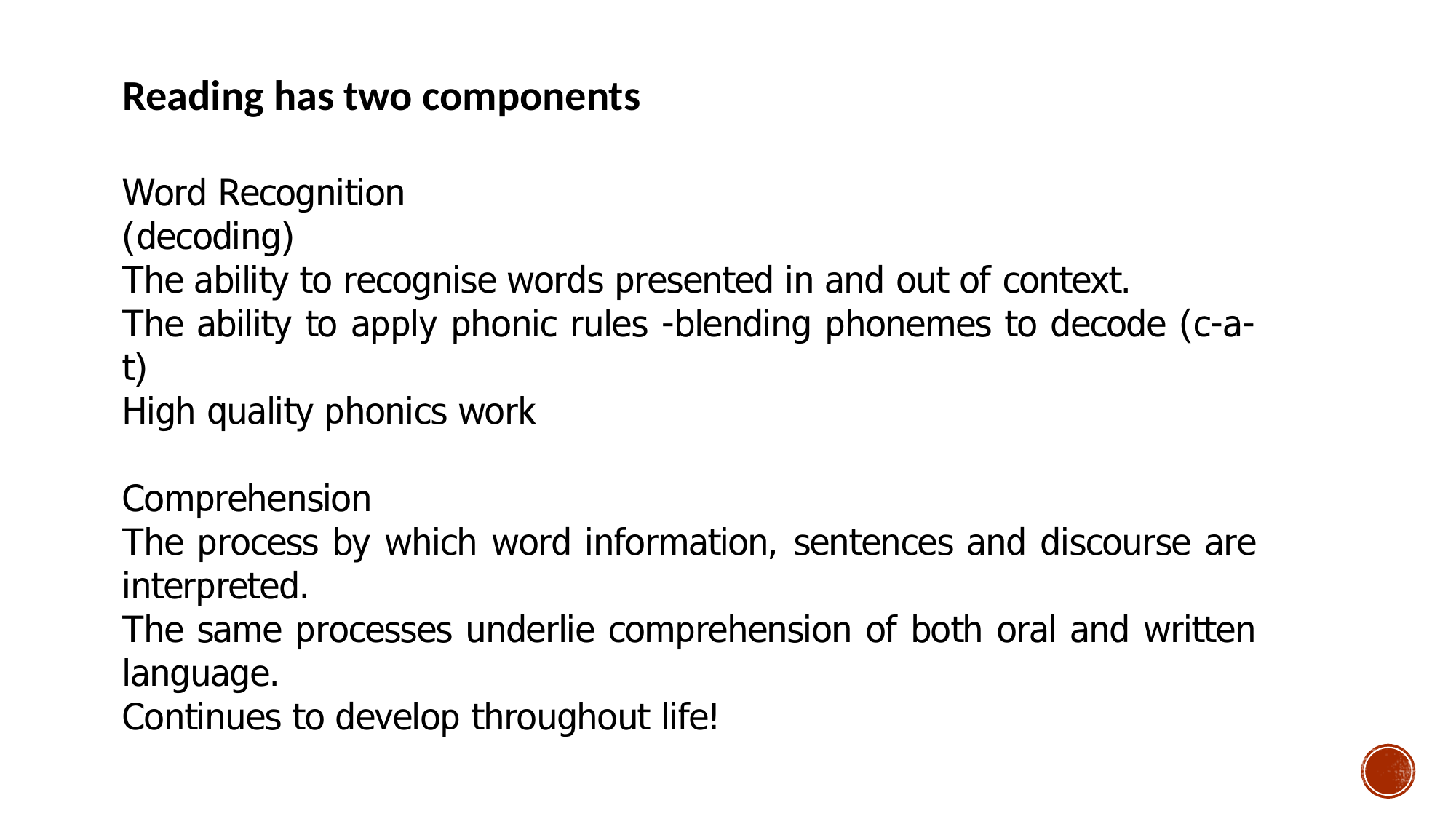

Reading has two components

Word Recognition
(decoding)
The ability to recognise words presented in and out of context.
The ability to apply phonic rules -blending phonemes to decode (c-a-t)
High quality phonics work

Comprehension
The process by which word information, sentences and discourse are interpreted.
The same processes underlie comprehension of both oral and written language.
Continues to develop throughout life!